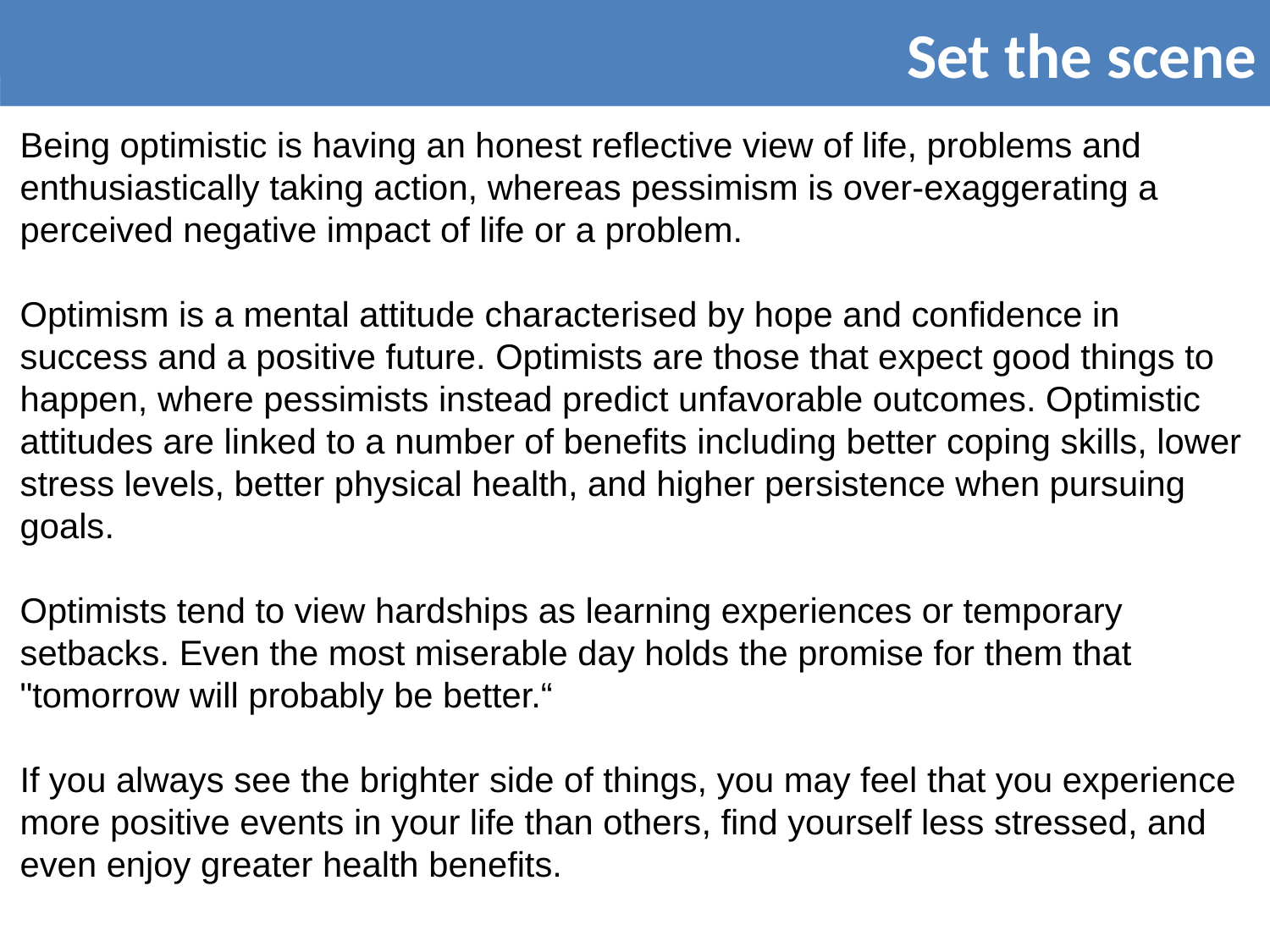

Set the scene

Being optimistic is having an honest reflective view of life, problems and enthusiastically taking action, whereas pessimism is over-exaggerating a perceived negative impact of life or a problem.

Optimism is a mental attitude characterised by hope and confidence in success and a positive future. Optimists are those that expect good things to happen, where pessimists instead predict unfavorable outcomes. Optimistic attitudes are linked to a number of benefits including better coping skills, lower stress levels, better physical health, and higher persistence when pursuing goals.

Optimists tend to view hardships as learning experiences or temporary setbacks. Even the most miserable day holds the promise for them that "tomorrow will probably be better.“

If you always see the brighter side of things, you may feel that you experience more positive events in your life than others, find yourself less stressed, and even enjoy greater health benefits.